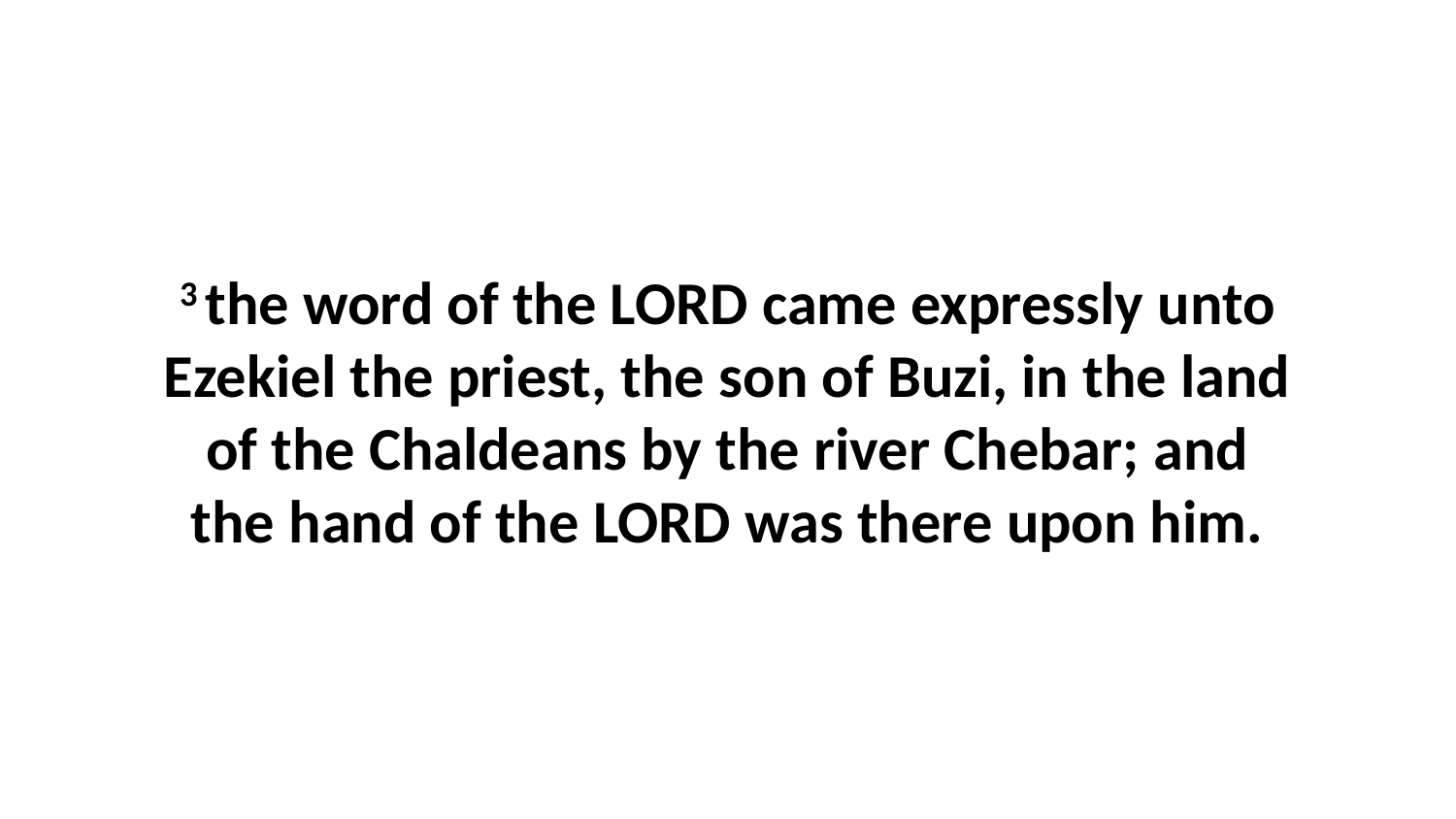

3 the word of the LORD came expressly unto Ezekiel the priest, the son of Buzi, in the land of the Chaldeans by the river Chebar; and the hand of the LORD was there upon him.